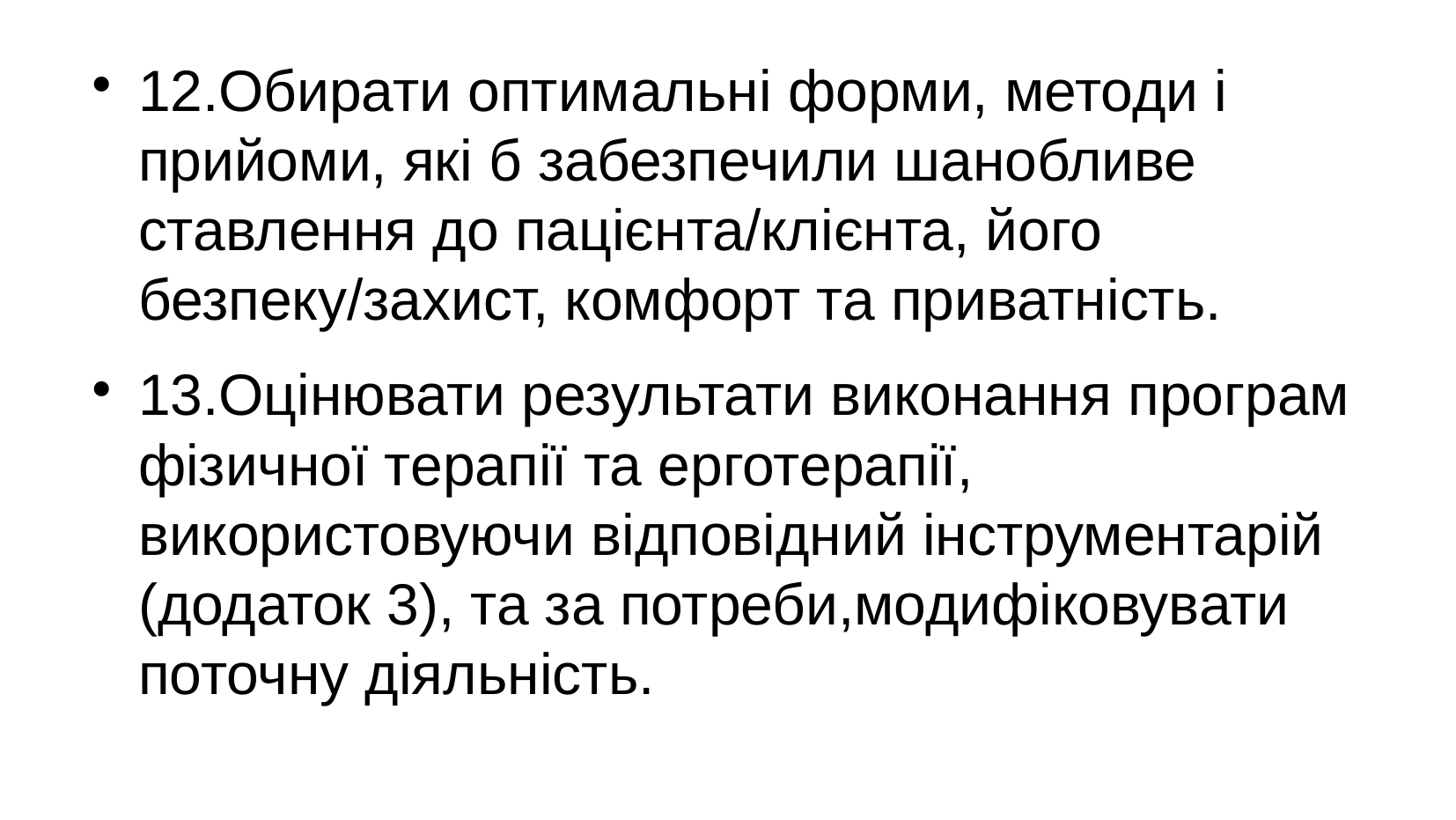

12.Обирати оптимальні форми, методи і прийоми, які б забезпечили шанобливе ставлення до пацієнта/клієнта, його безпеку/захист, комфорт та приватність.
13.Оцінювати результати виконання програм фізичної терапії та ерготерапії, використовуючи відповідний інструментарій (додаток 3), та за потреби,модифіковувати поточну діяльність.